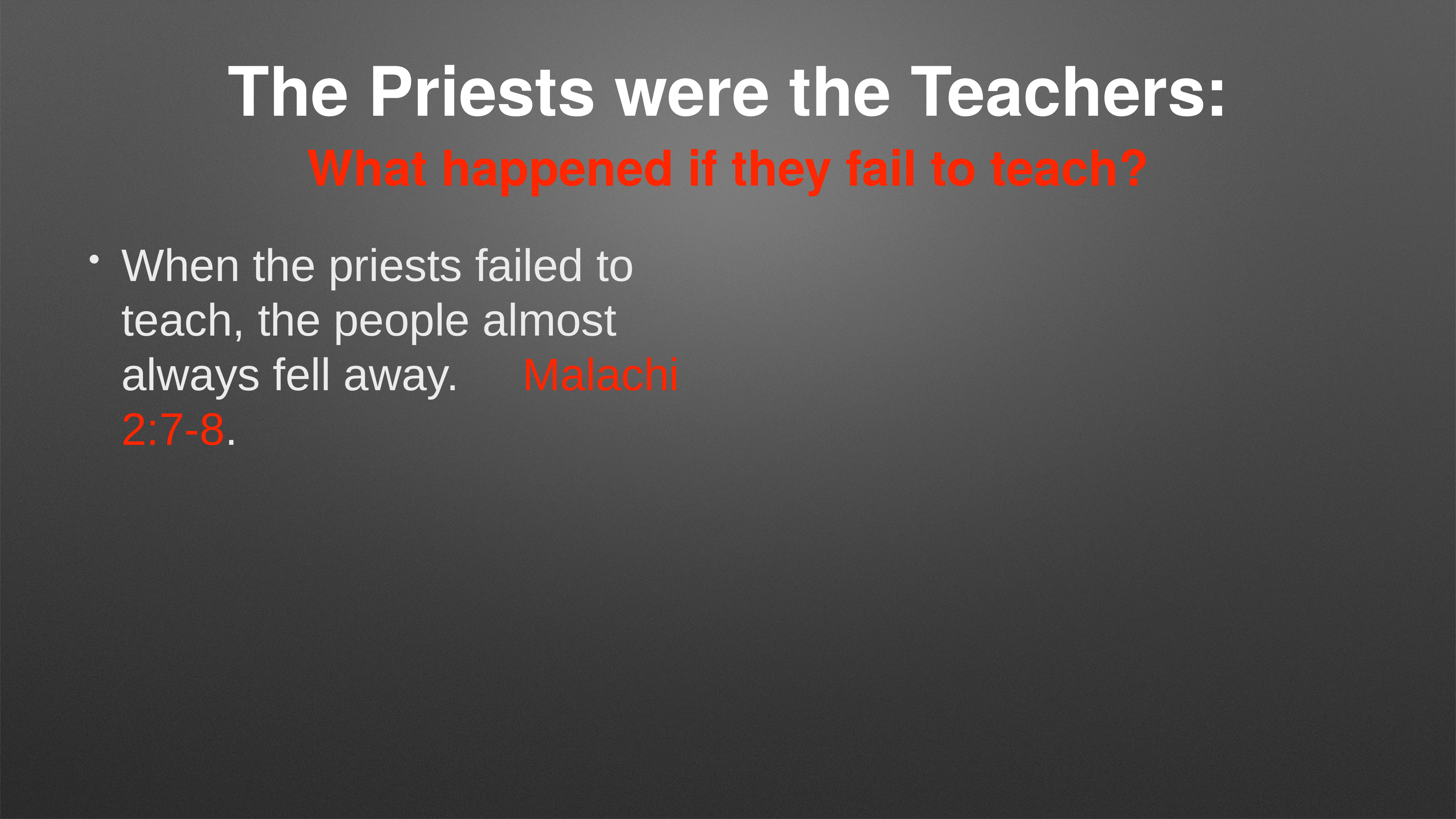

# The Priests were the Teachers:
What happened if they fail to teach?
When the priests failed to teach, the people almost always fell away.     Malachi 2:7-8.